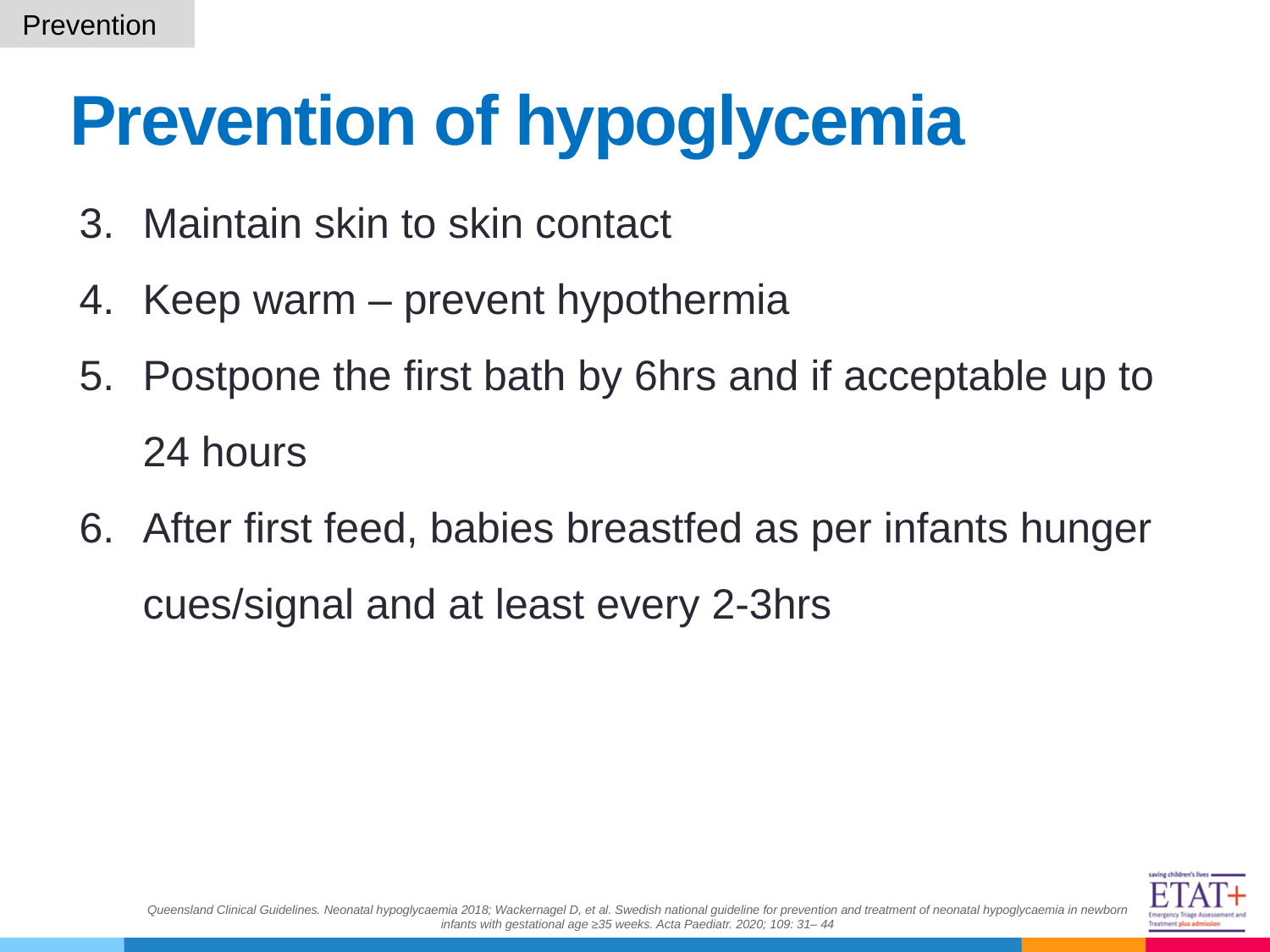

Prevention
Prevention of hypoglycemia
Maintain skin to skin contact
Keep warm – prevent hypothermia
Postpone the first bath by 6hrs and if acceptable up to 24 hours
After first feed, babies breastfed as per infants hunger  cues/signal and at least every 2-3hrs

Queensland Clinical Guidelines. Neonatal hypoglycaemia 2018; Wackernagel D, et al. Swedish national guideline for prevention and treatment of neonatal hypoglycaemia in newborn infants with gestational age ≥35 weeks. Acta Paediatr. 2020; 109: 31– 44